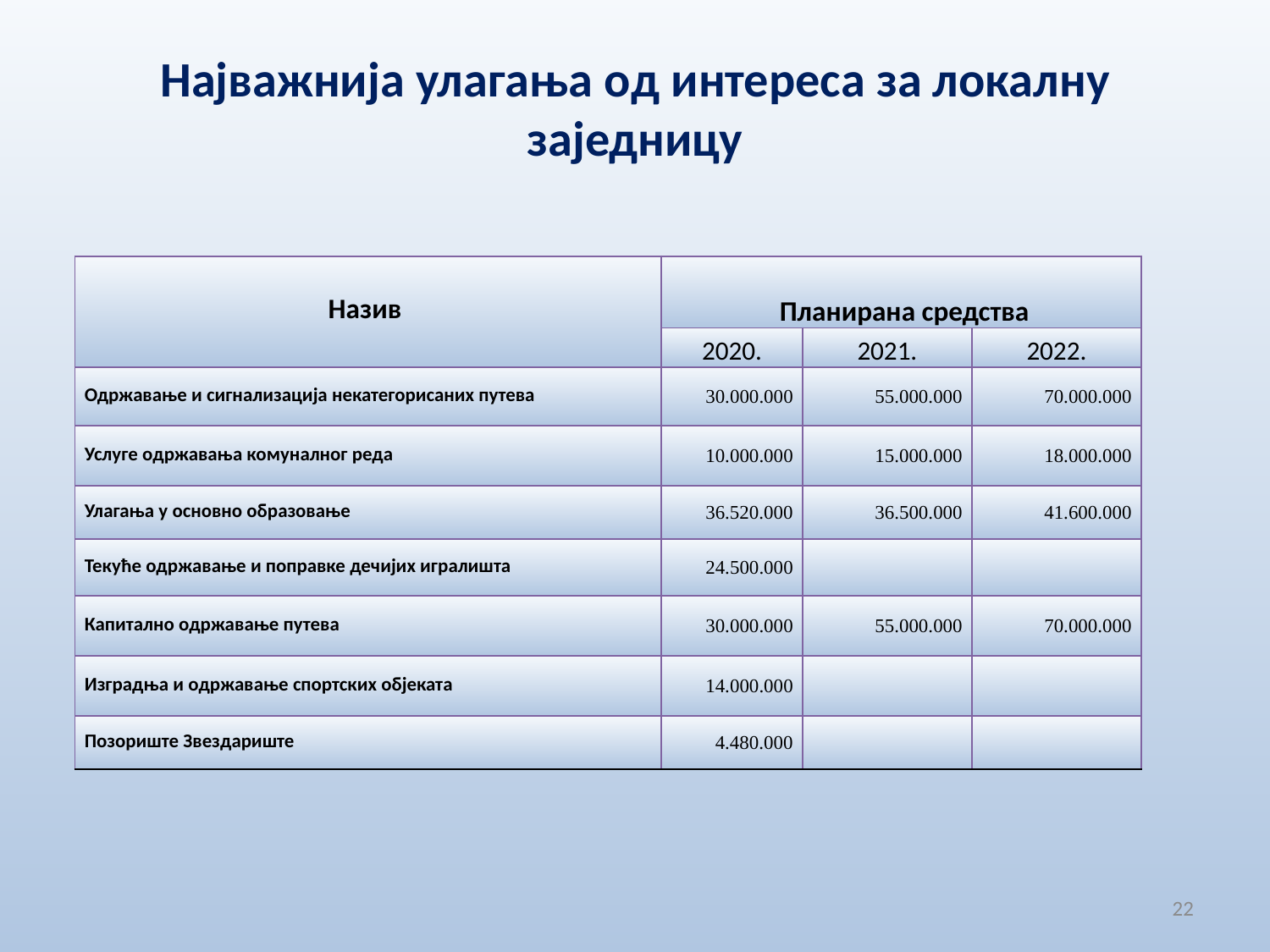

# Најважнија улагања од интереса за локалну заједницу
| Назив | Планирана средства |  |  |
| --- | --- | --- | --- |
|  | 2020. | 2021. | 2022. |
| Одржавање и сигнализација некатегорисаних путева | 30.000.000 | 55.000.000 | 70.000.000 |
| Услуге одржавања комуналног реда | 10.000.000 | 15.000.000 | 18.000.000 |
| Улагања у основно образовање | 36.520.000 | 36.500.000 | 41.600.000 |
| Текуће одржавање и поправке дечијих игралишта | 24.500.000 |  |  |
| Капитално одржавање путева | 30.000.000 | 55.000.000 | 70.000.000 |
| Изградња и одржавање спортских објеката | 14.000.000 |  |  |
| Позориште Звездариште | 4.480.000 |  |  |
22